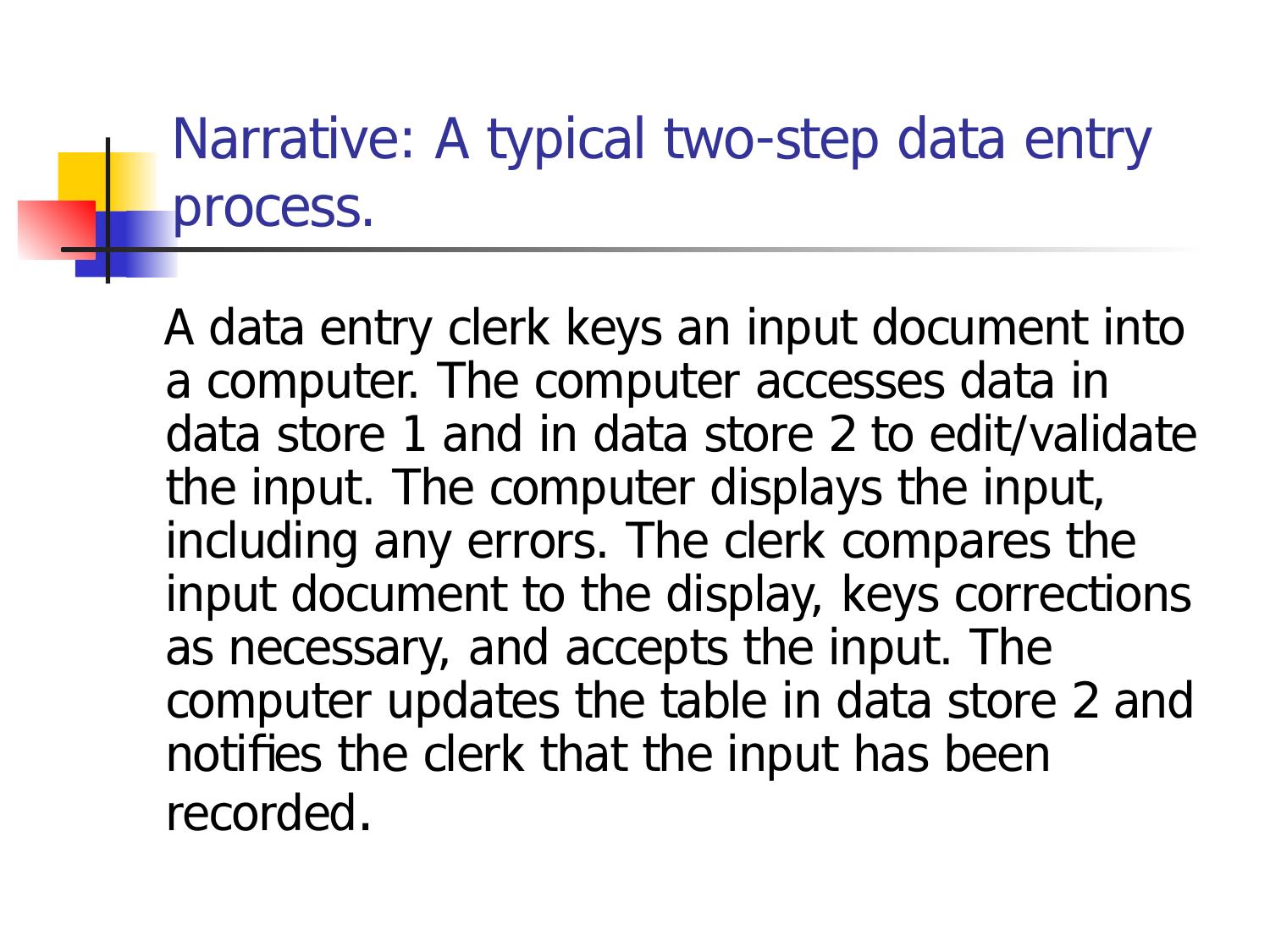

# Narrative: A typical two-step data entry process.
   A data entry clerk keys an input document into a computer. The computer accesses data in data store 1 and in data store 2 to edit/validate the input. The computer displays the input, including any errors. The clerk compares the input document to the display, keys corrections as necessary, and accepts the input. The computer updates the table in data store 2 and notifies the clerk that the input has been recorded.
58